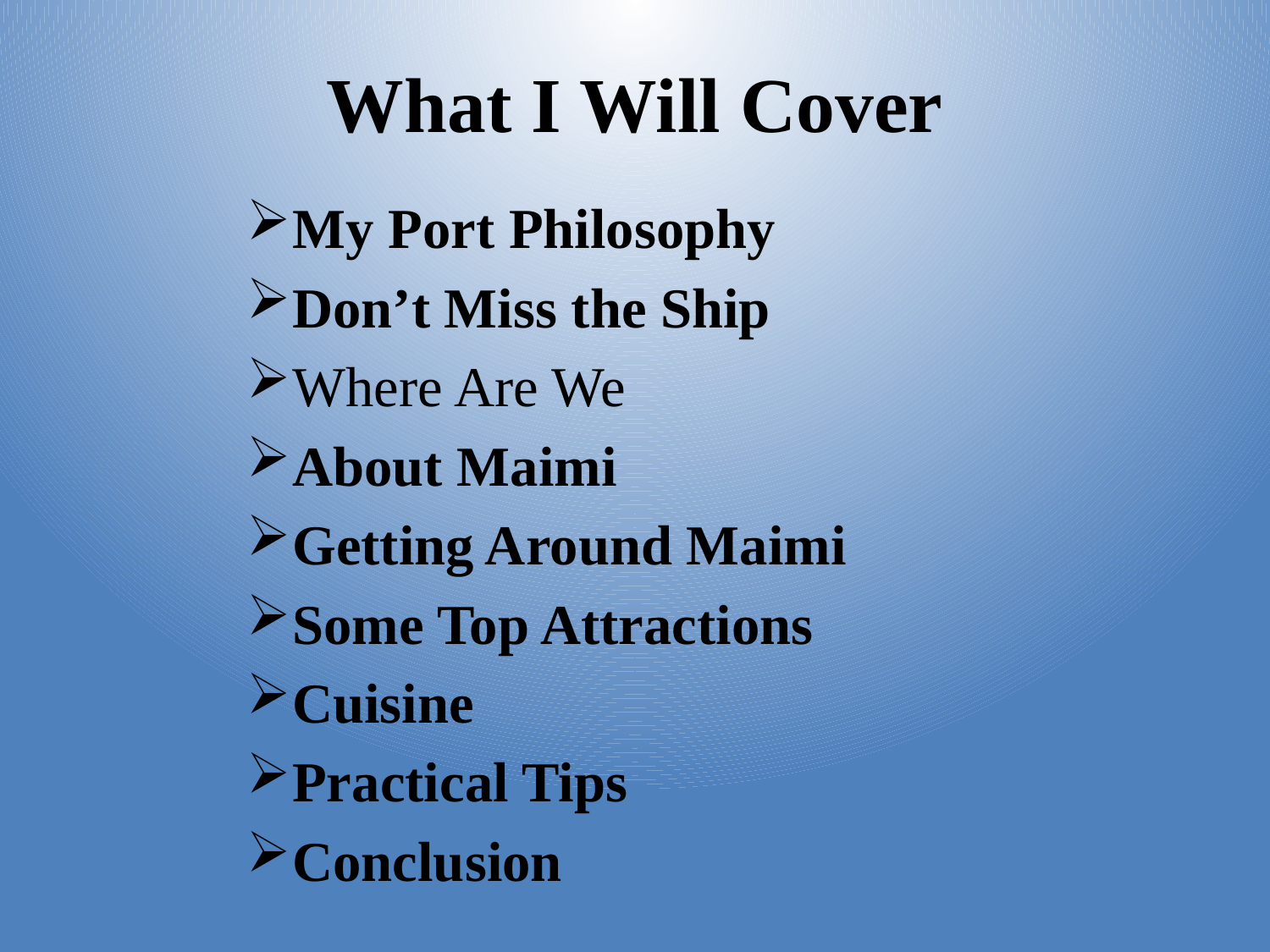

# What I Will Cover
My Port Philosophy
Don’t Miss the Ship
Where Are We
About Maimi
Getting Around Maimi
Some Top Attractions
Cuisine
Practical Tips
Conclusion